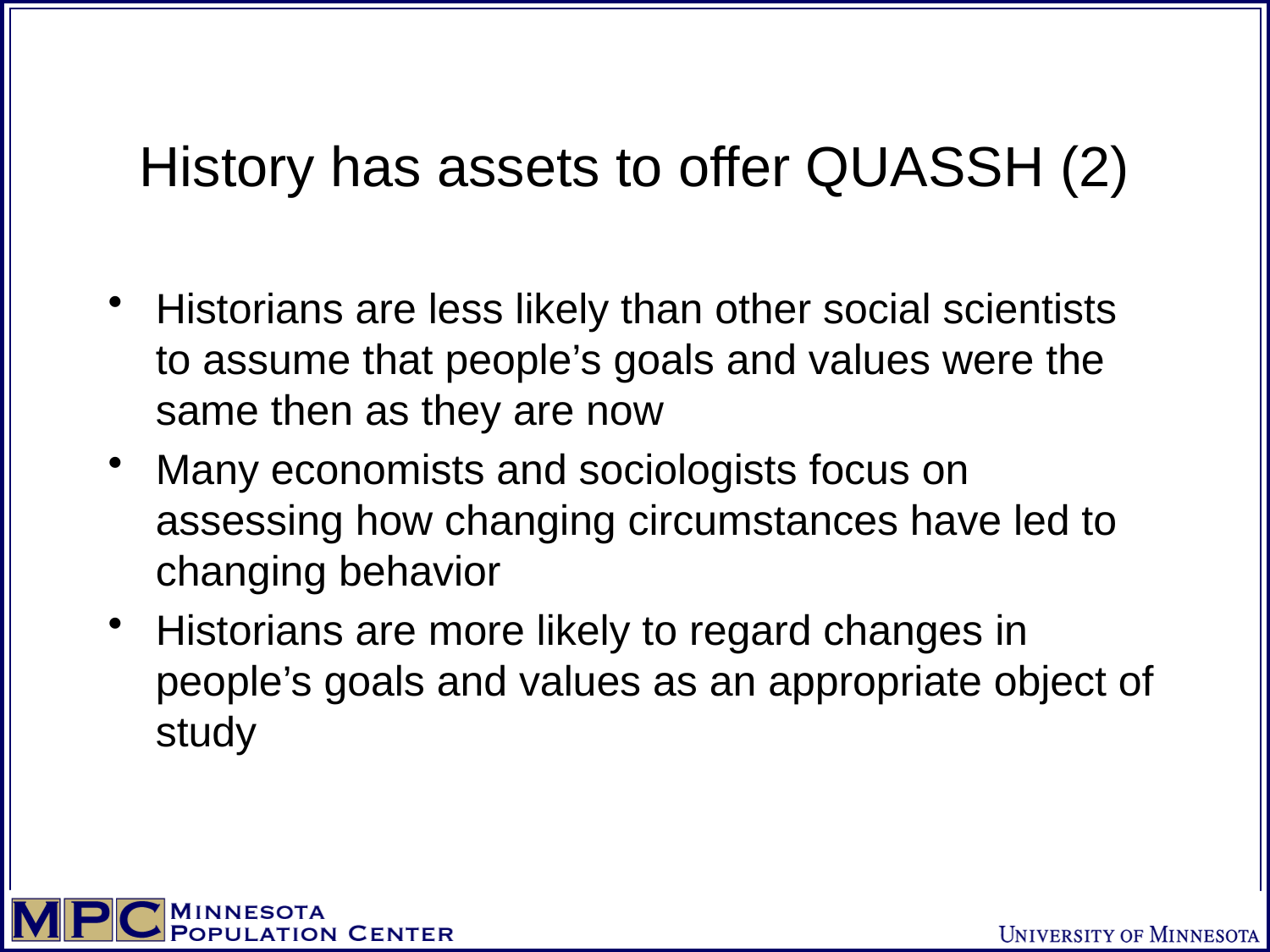

# History has assets to offer QUASSH (2)
Historians are less likely than other social scientists to assume that people’s goals and values were the same then as they are now
Many economists and sociologists focus on assessing how changing circumstances have led to changing behavior
Historians are more likely to regard changes in people’s goals and values as an appropriate object of study